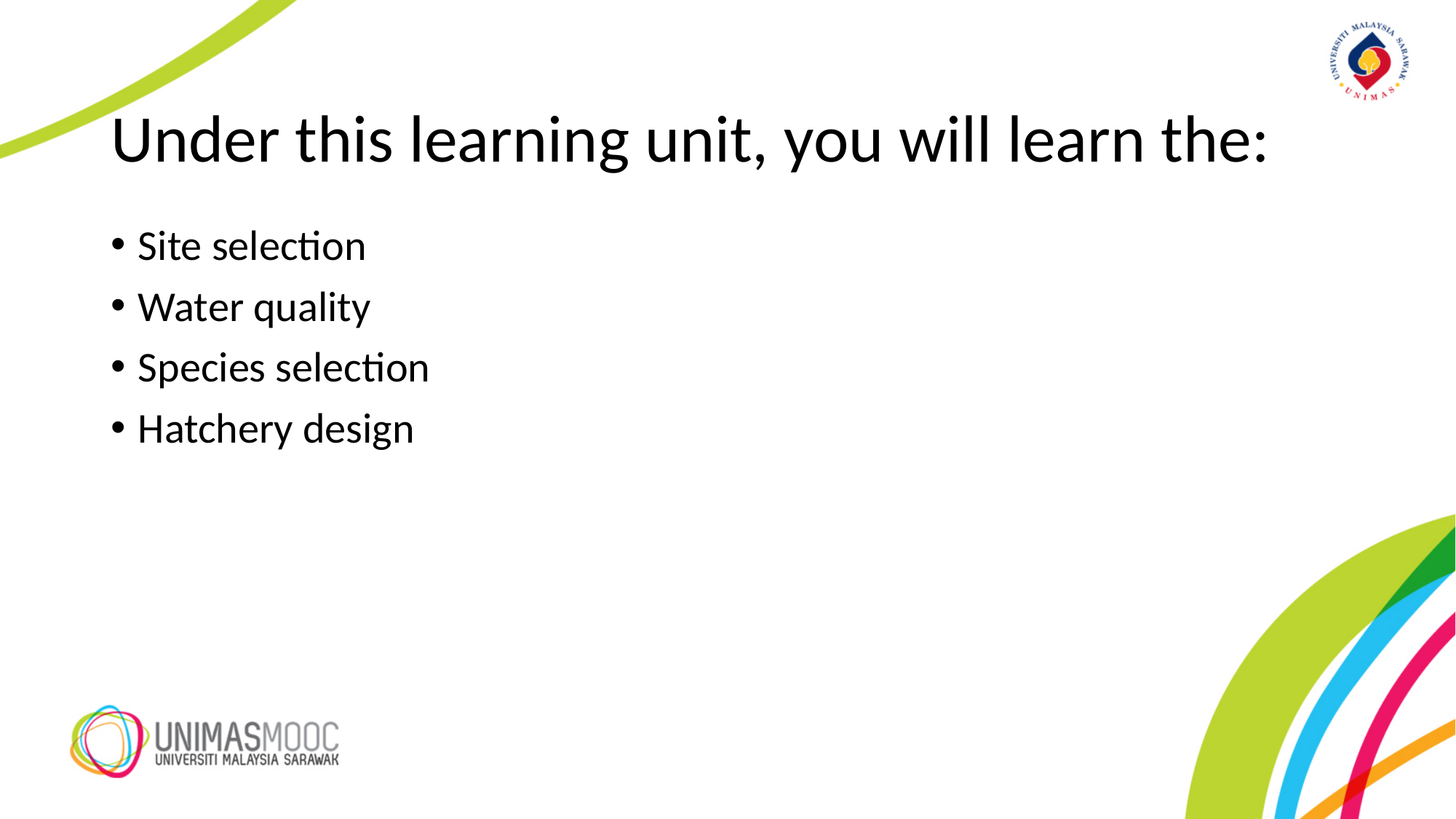

# Under this learning unit, you will learn the:
Site selection
Water quality
Species selection
Hatchery design